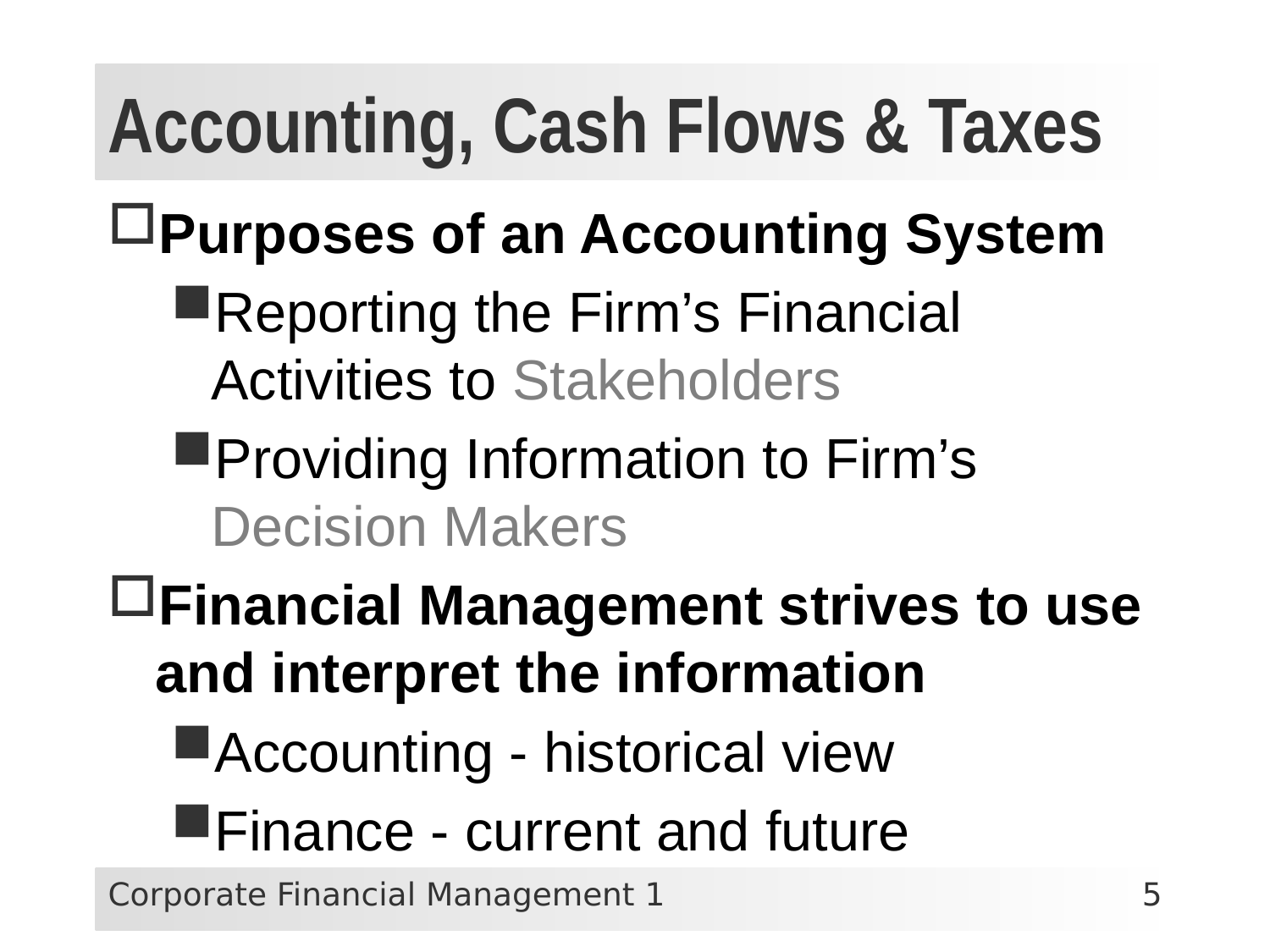

# Accounting, Cash Flows & Taxes
Purposes of an Accounting System
Reporting the Firm’s Financial Activities to Stakeholders
Providing Information to Firm’s Decision Makers
Financial Management strives to use and interpret the information
Accounting - historical view
Finance - current and future
Corporate Financial Management 1
5